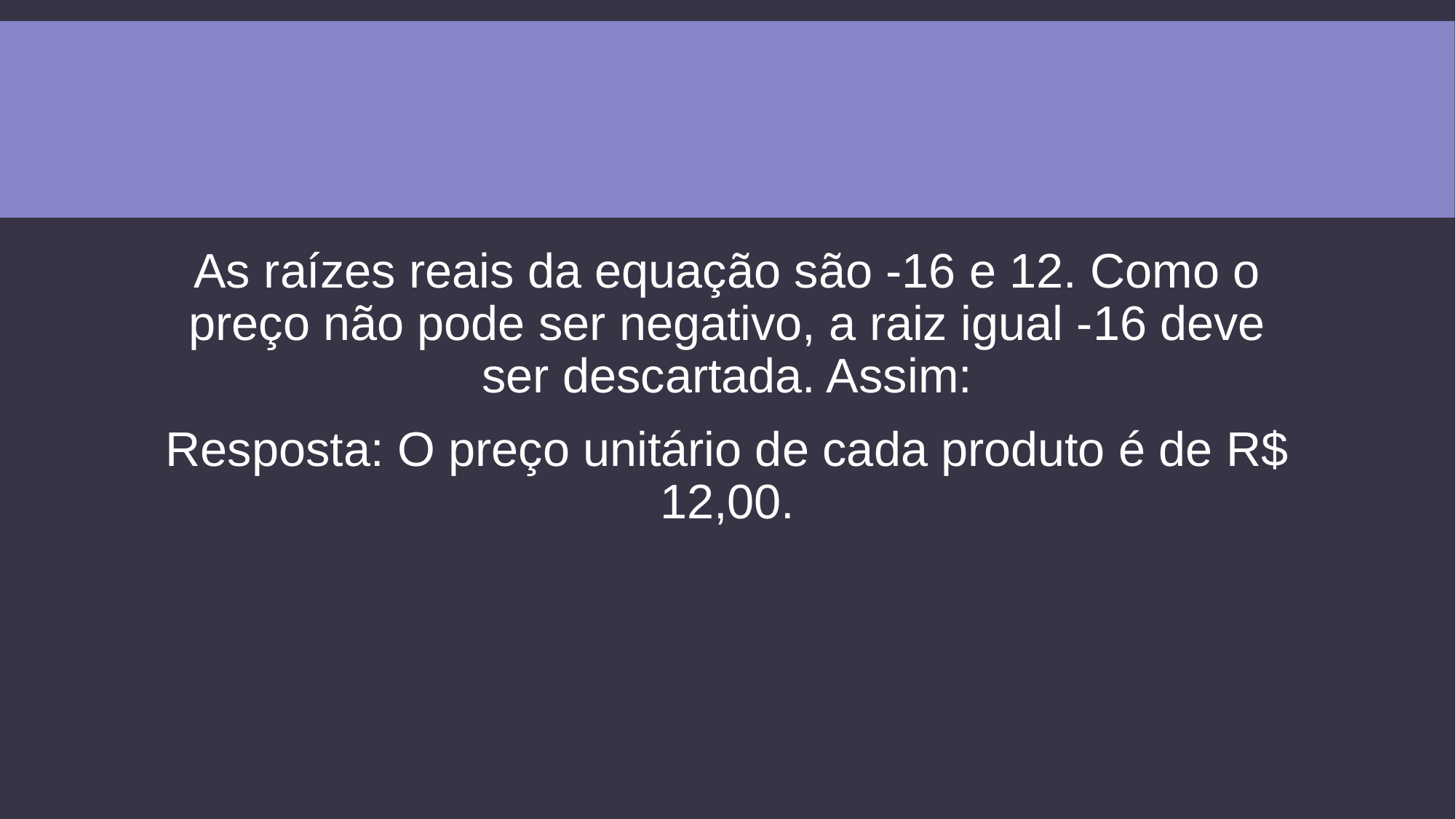

#
As raízes reais da equação são -16 e 12. Como o preço não pode ser negativo, a raiz igual -16 deve ser descartada. Assim:
Resposta: O preço unitário de cada produto é de R$ 12,00.